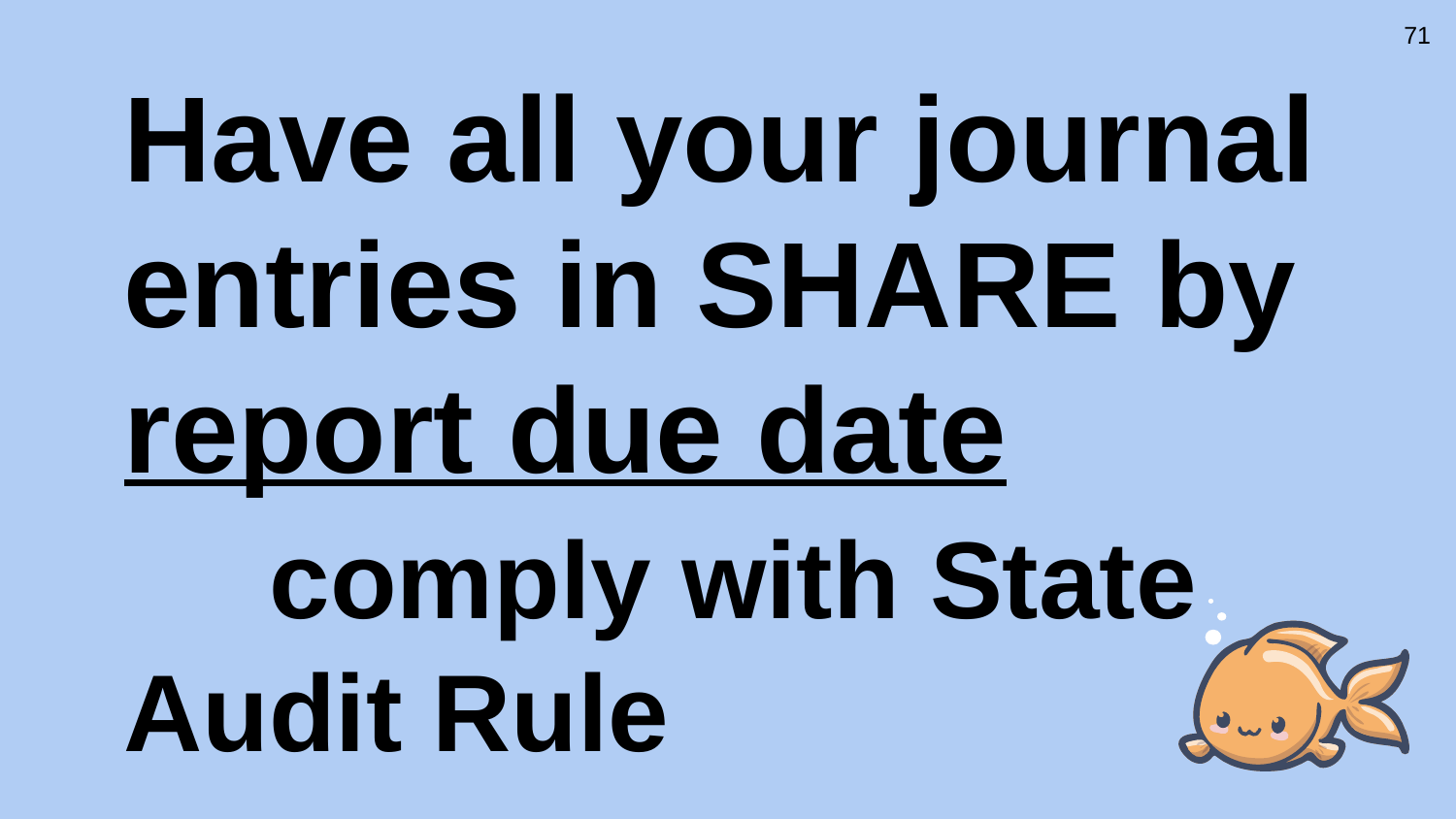

71
Have all your journal entries in SHARE by report due date
 	comply with State 	Audit Rule